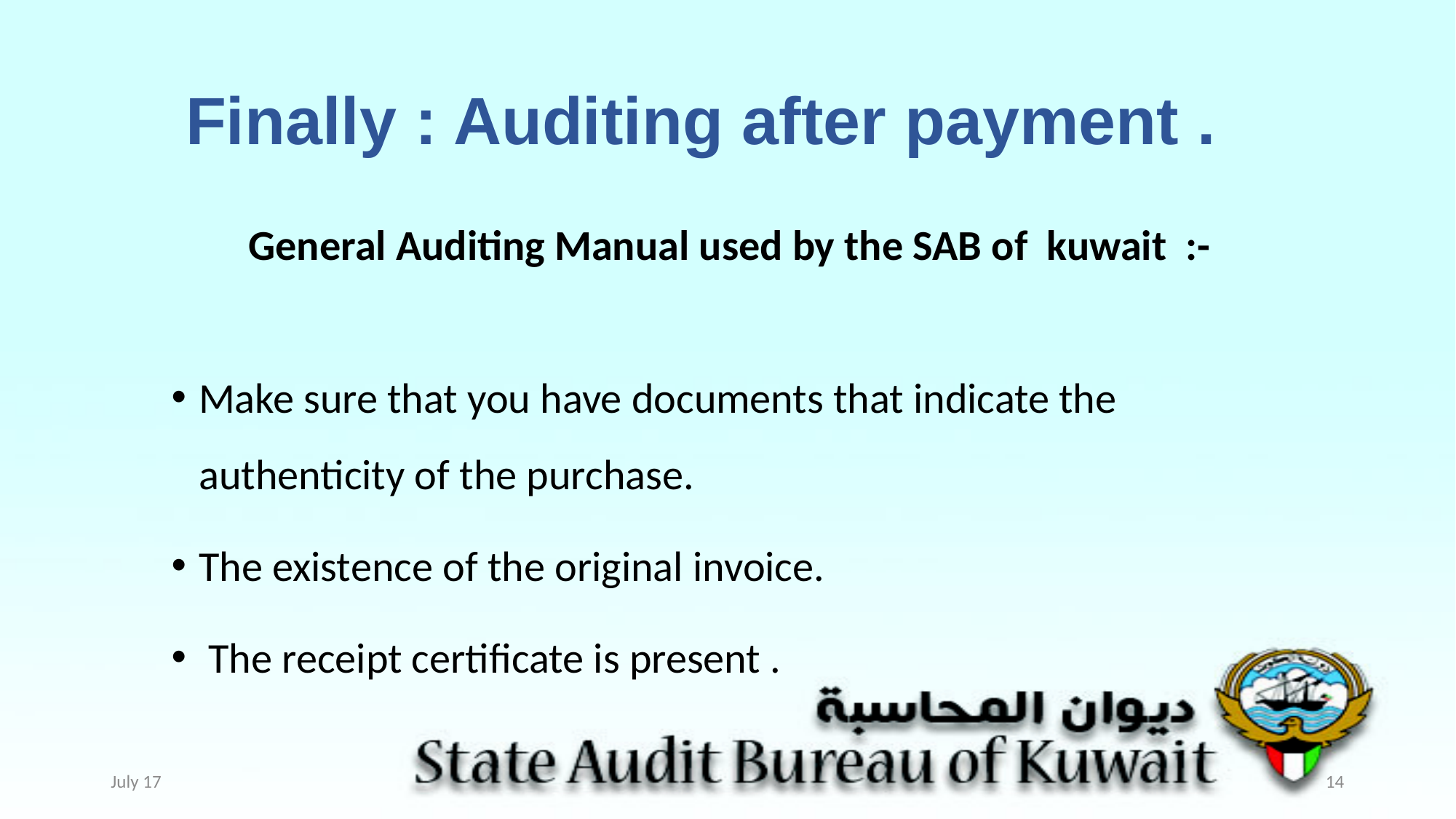

# Finally : Auditing after payment .
        General Auditing Manual used by the SAB of  kuwait  :-

Make sure that you have documents that indicate the authenticity of the purchase.
The existence of the original invoice.
 The receipt certificate is present .
July 17
14